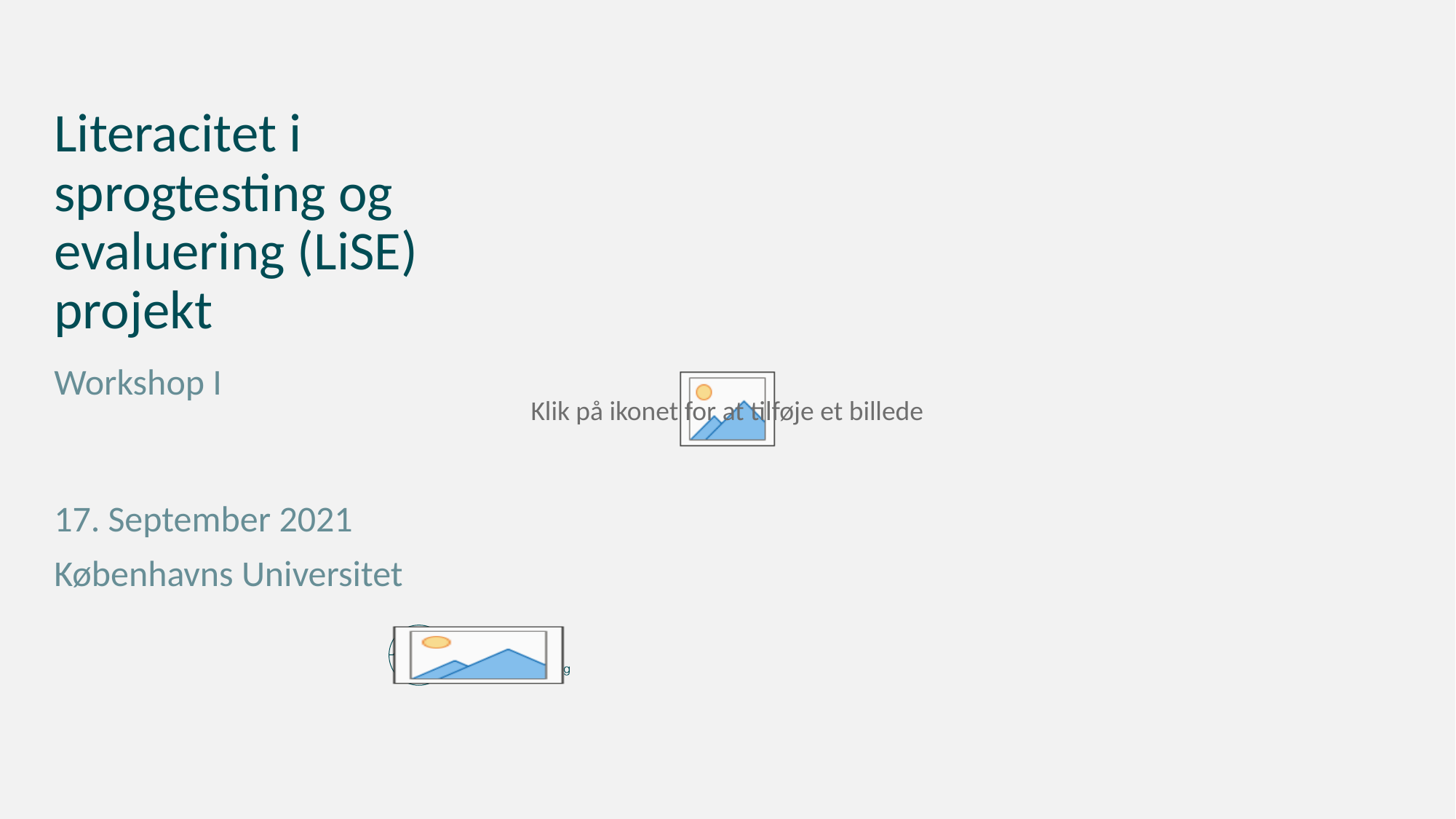

# Literacitet i sprogtesting og evaluering (LiSE) projekt
Workshop I
17. September 2021
Københavns Universitet